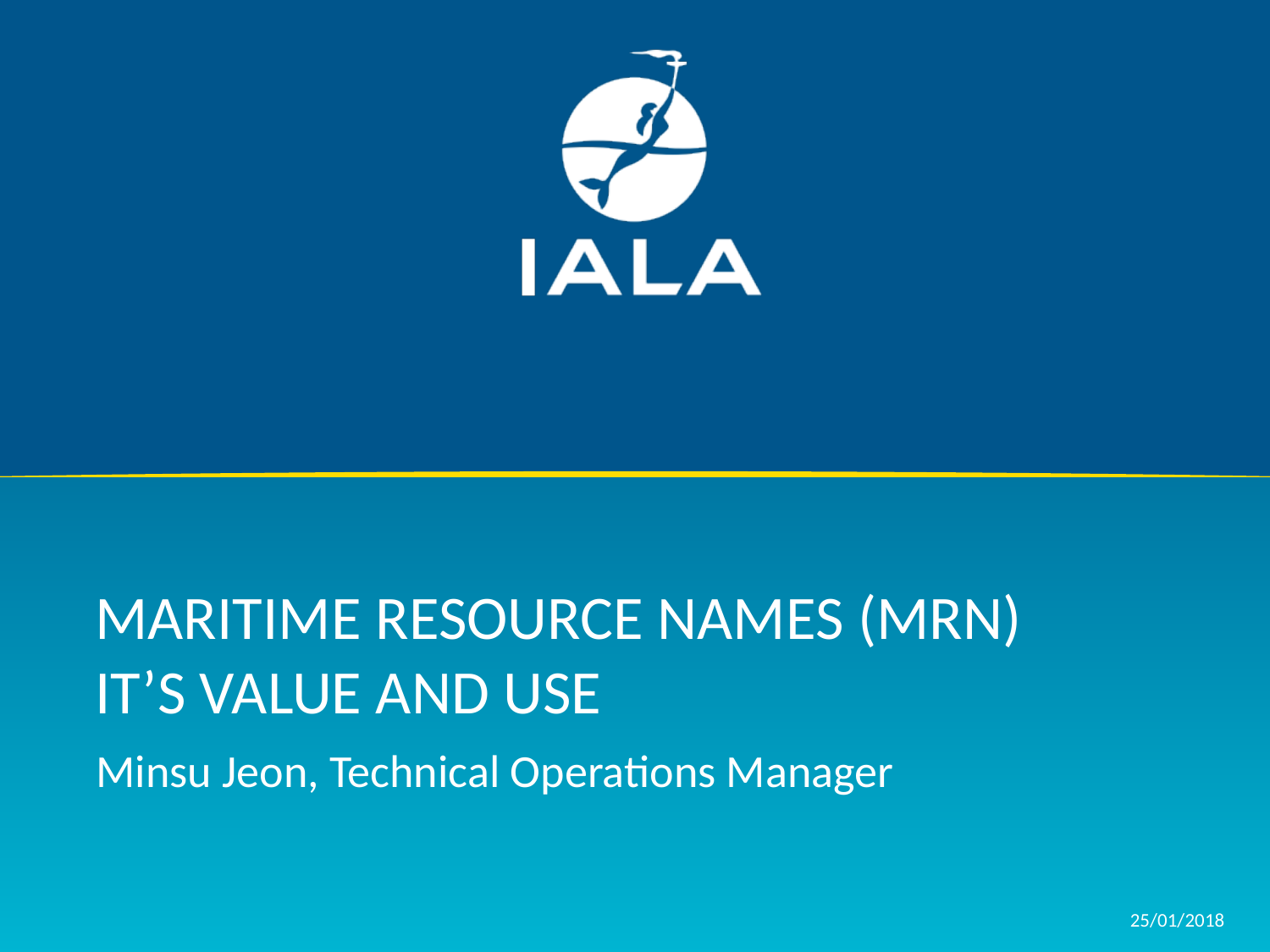

# Maritime resource names (MRN) it’s value and use
Minsu Jeon, Technical Operations Manager
Canada Training Accreditation Project 2017
1
25/01/2018